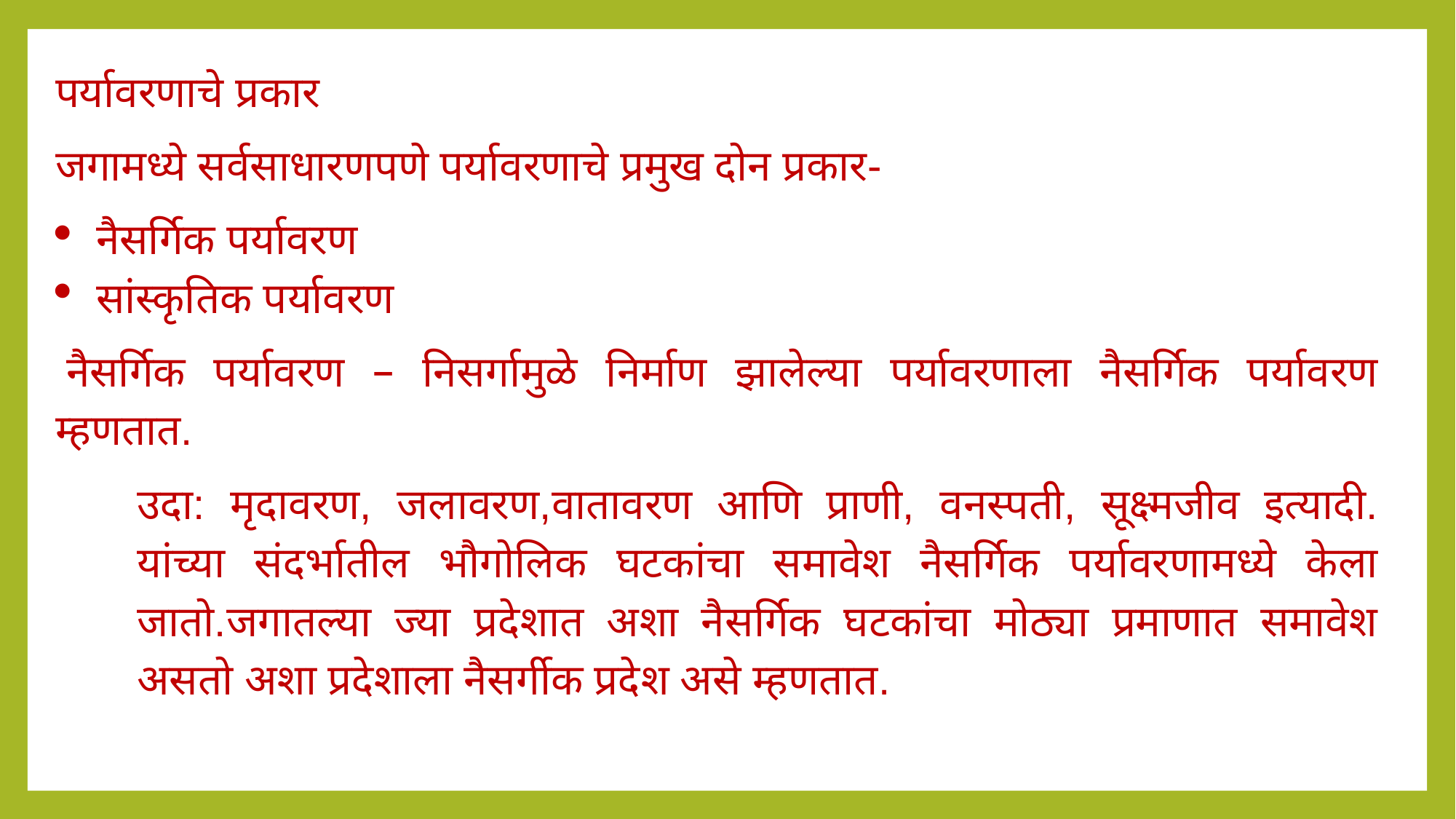

पर्यावरणाचे प्रकार
जगामध्ये सर्वसाधारणपणे पर्यावरणाचे प्रमुख दोन प्रकार-
नैसर्गिक पर्यावरण
सांस्कृतिक पर्यावरण
 नैसर्गिक पर्यावरण – निसर्गामुळे निर्माण झालेल्या पर्यावरणाला नैसर्गिक पर्यावरण म्हणतात.
उदा: मृदावरण, जलावरण,वातावरण आणि प्राणी, वनस्पती, सूक्ष्मजीव इत्यादी. यांच्या संदर्भातील भौगोलिक घटकांचा समावेश नैसर्गिक पर्यावरणामध्ये केला जातो.जगातल्या ज्या प्रदेशात अशा नैसर्गिक घटकांचा मोठ्या प्रमाणात समावेश असतो अशा प्रदेशाला नैसर्गीक प्रदेश असे म्हणतात.